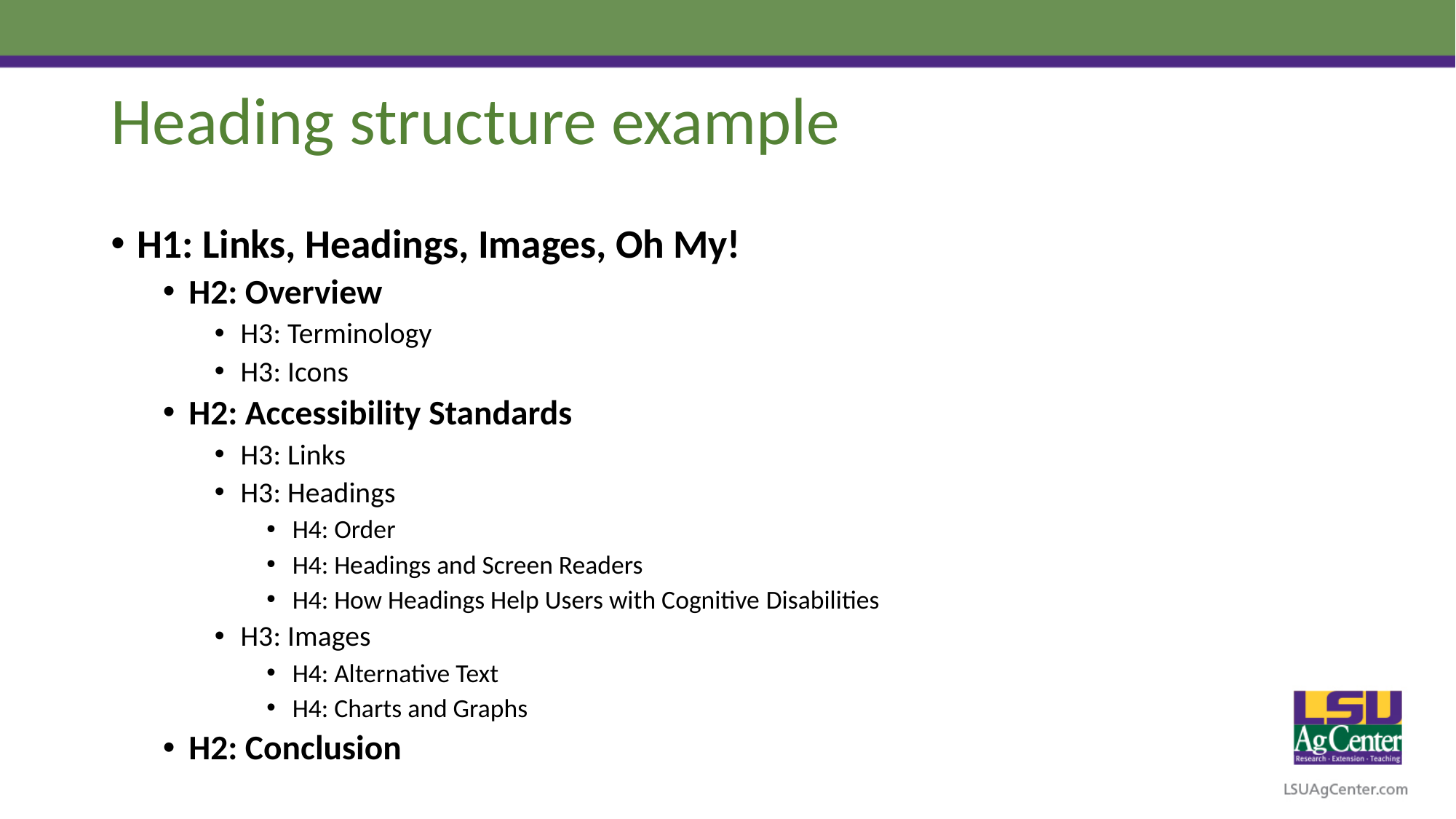

# Heading structure example
H1: Links, Headings, Images, Oh My!
H2: Overview
H3: Terminology
H3: Icons
H2: Accessibility Standards
H3: Links
H3: Headings
H4: Order
H4: Headings and Screen Readers
H4: How Headings Help Users with Cognitive Disabilities
H3: Images
H4: Alternative Text
H4: Charts and Graphs
H2: Conclusion